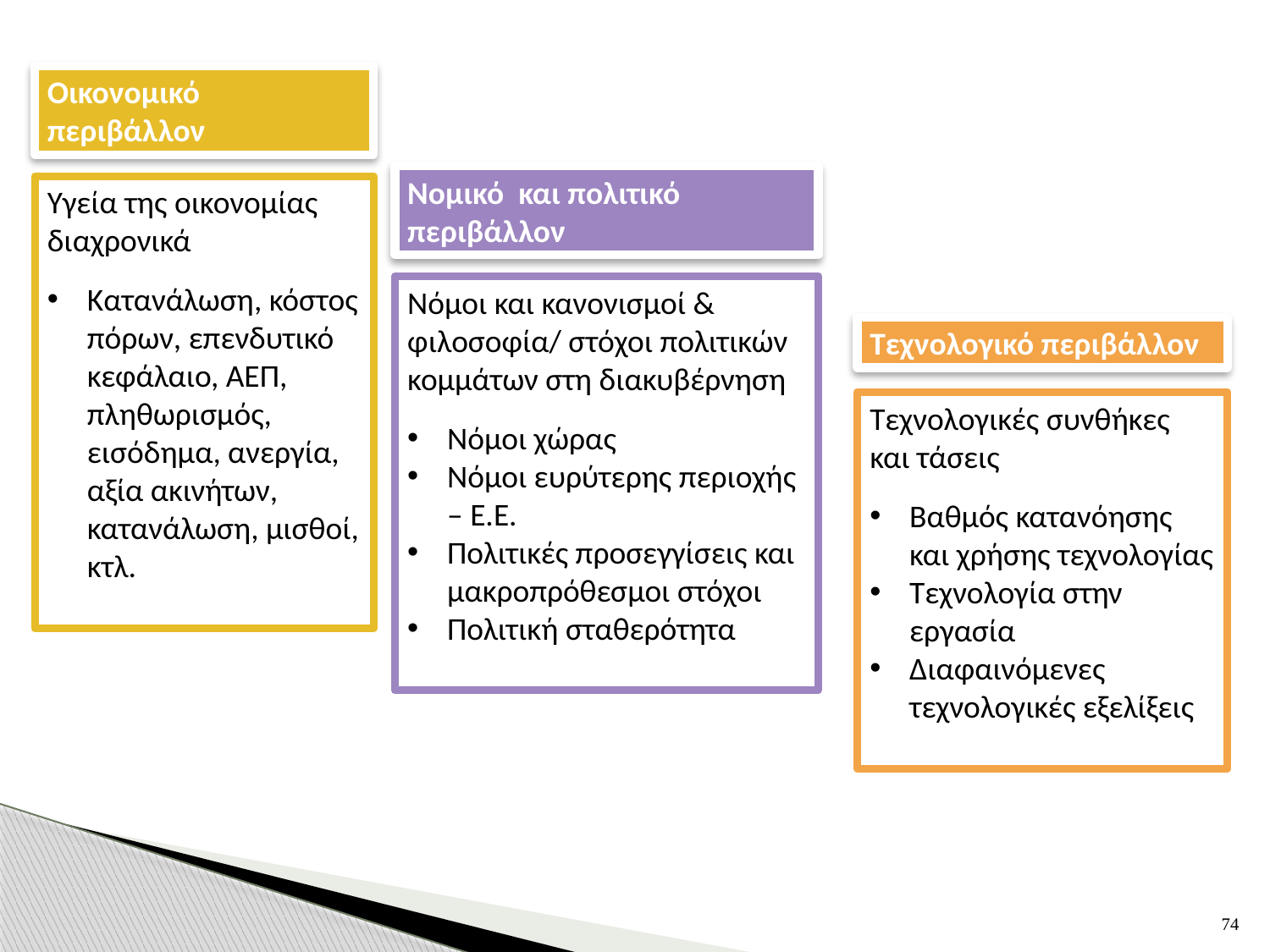

Οικονομικό περιβάλλον
Υγεία της οικονομίας διαχρονικά
Κατανάλωση, κόστος πόρων, επενδυτικό κεφάλαιο, ΑΕΠ, πληθωρισμός, εισόδημα, ανεργία, αξία ακινήτων, κατανάλωση, μισθοί, κτλ.

Νομικό  και πολιτικό περιβάλλον
Νόμοι και κανονισμοί & φιλοσοφία/ στόχοι πολιτικών κομμάτων στη διακυβέρνηση
Νόμοι χώρας
Νόμοι ευρύτερης περιοχής – Ε.Ε.
Πολιτικές προσεγγίσεις και μακροπρόθεσμοι στόχοι
Πολιτική σταθερότητα

Τεχνολογικό περιβάλλον
Τεχνολογικές συνθήκες και τάσεις
Βαθμός κατανόησης και χρήσης τεχνολογίας
Τεχνολογία στην εργασία
Διαφαινόμενες τεχνολογικές εξελίξεις

74